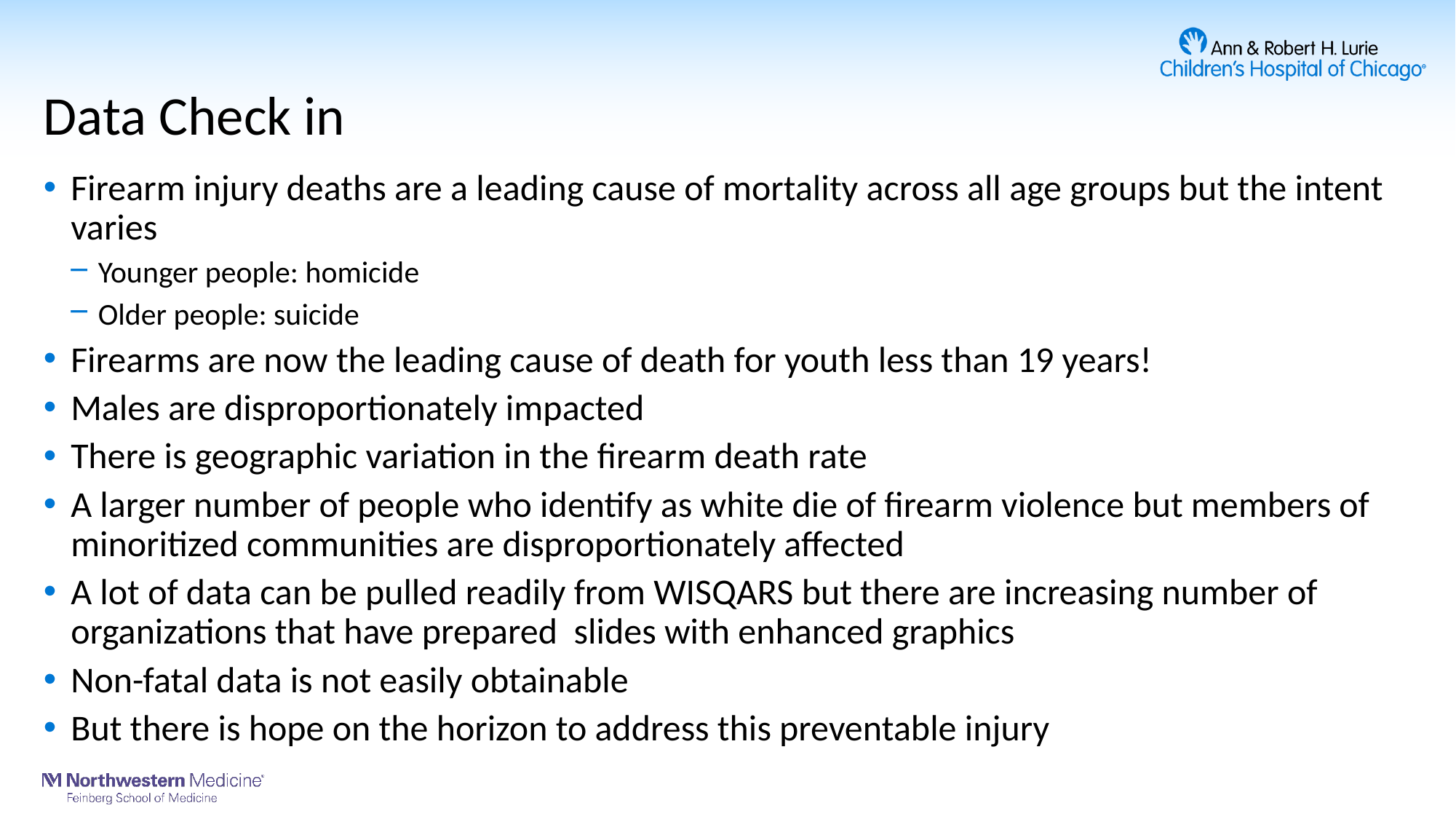

# Data Check in
Firearm injury deaths are a leading cause of mortality across all age groups but the intent varies
Younger people: homicide
Older people: suicide
Firearms are now the leading cause of death for youth less than 19 years!
Males are disproportionately impacted
There is geographic variation in the firearm death rate
A larger number of people who identify as white die of firearm violence but members of minoritized communities are disproportionately affected
A lot of data can be pulled readily from WISQARS but there are increasing number of organizations that have prepared  slides with enhanced graphics
Non-fatal data is not easily obtainable
But there is hope on the horizon to address this preventable injury